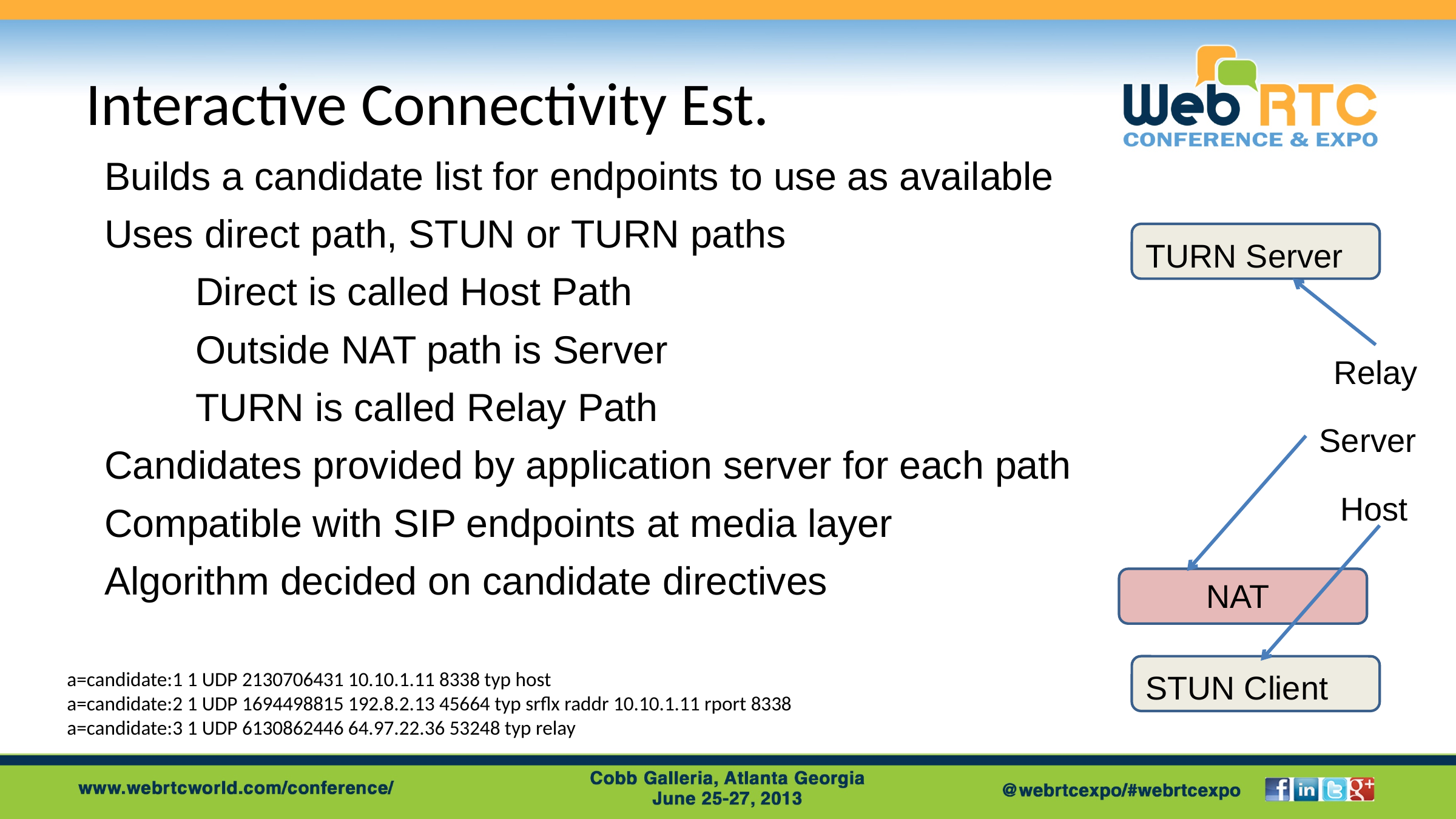

# Interactive Connectivity Est.
Builds a candidate list for endpoints to use as available
Uses direct path, STUN or TURN paths
	Direct is called Host Path
	Outside NAT path is Server
	TURN is called Relay Path
Candidates provided by application server for each path
Compatible with SIP endpoints at media layer
Algorithm decided on candidate directives

TURN Server
Relay
Server
Host

NAT

a=candidate:1 1 UDP 2130706431 10.10.1.11 8338 typ host
a=candidate:2 1 UDP 1694498815 192.8.2.13 45664 typ srflx raddr 10.10.1.11 rport 8338
a=candidate:3 1 UDP 6130862446 64.97.22.36 53248 typ relay

STUN Client